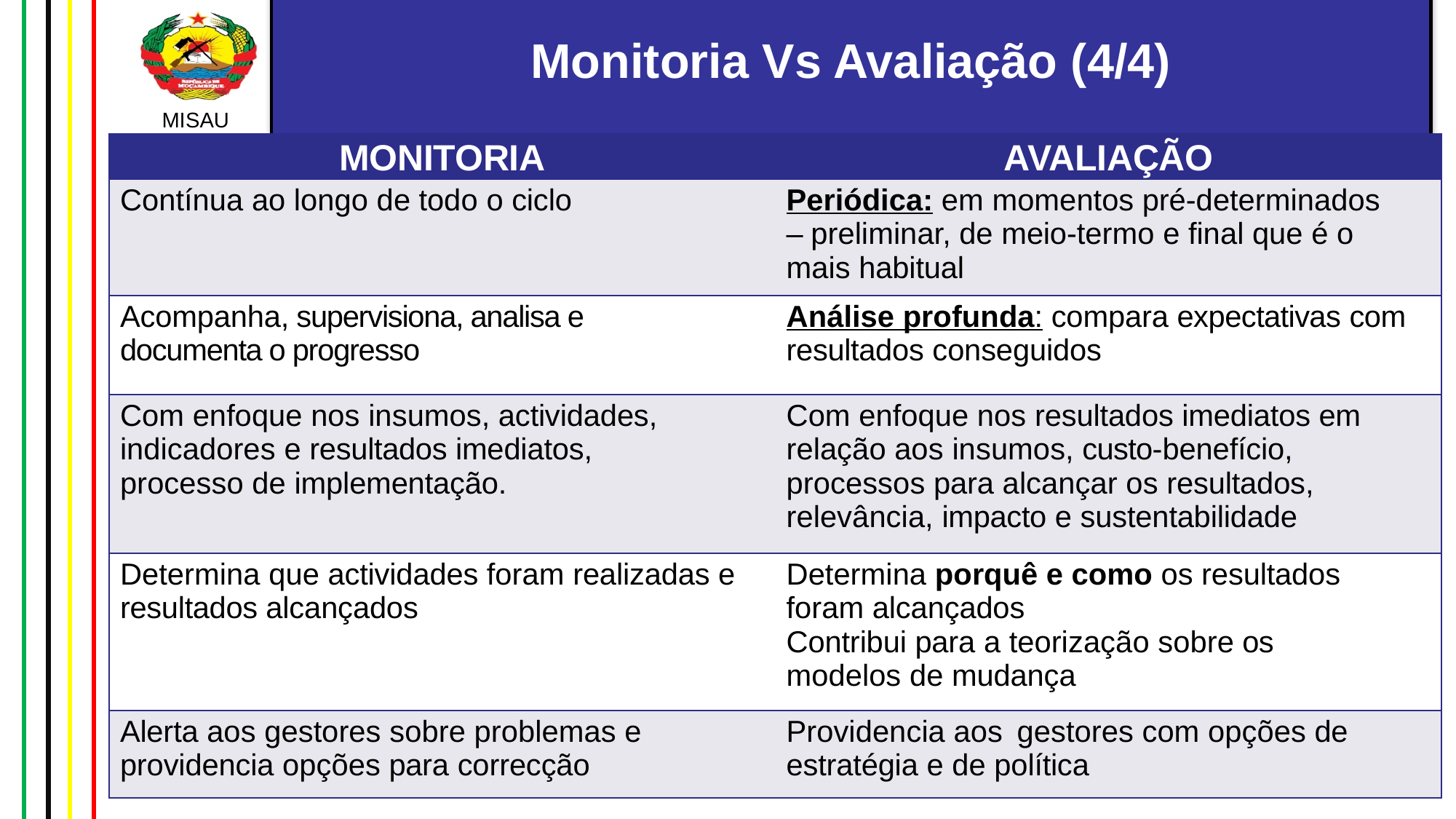

# Monitoria Vs Avaliação (4/4)
| MONITORIA | AVALIAÇÃO |
| --- | --- |
| Contínua ao longo de todo o ciclo | Periódica: em momentos pré-determinados – preliminar, de meio-termo e final que é o mais habitual |
| Acompanha, supervisiona, analisa e documenta o progresso | Análise profunda: compara expectativas com resultados conseguidos |
| Com enfoque nos insumos, actividades, indicadores e resultados imediatos, processo de implementação. | Com enfoque nos resultados imediatos em relação aos insumos, custo-benefício, processos para alcançar os resultados, relevância, impacto e sustentabilidade |
| Determina que actividades foram realizadas e resultados alcançados | Determina porquê e como os resultados foram alcançados Contribui para a teorização sobre os modelos de mudança |
| Alerta aos gestores sobre problemas e providencia opções para correcção | Providencia aos gestores com opções de estratégia e de política |
8/8/2024
43